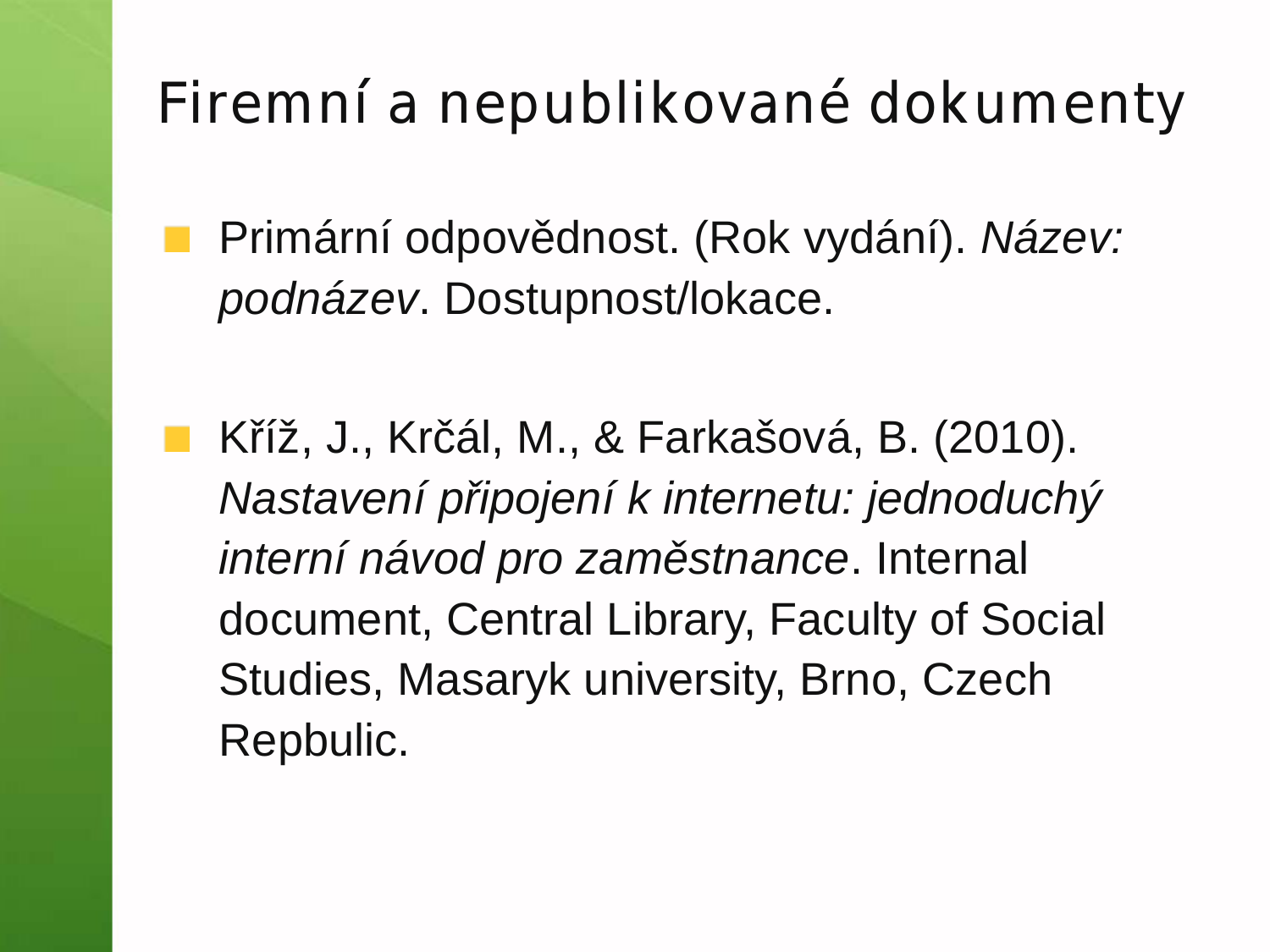

# Firemní a nepublikované dokumenty
Primární odpovědnost. (Rok vydání). Název: podnázev. Dostupnost/lokace.

Kříž, J., Krčál, M., & Farkašová, B. (2010). Nastavení připojení k internetu: jednoduchý interní návod pro zaměstnance. Internal document, Central Library, Faculty of Social Studies, Masaryk university, Brno, Czech Repbulic.